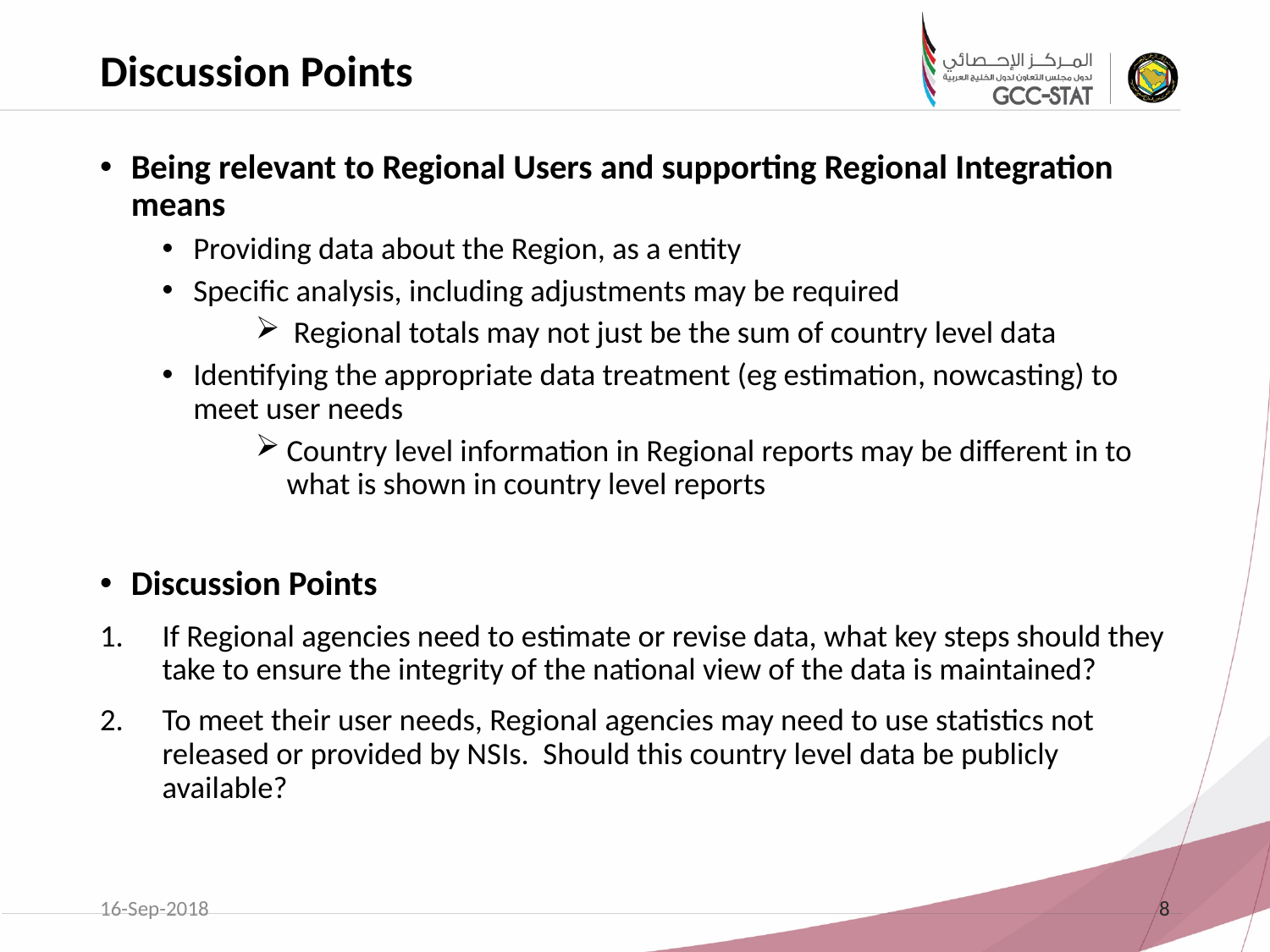

Discussion Points
Being relevant to Regional Users and supporting Regional Integration means
Providing data about the Region, as a entity
Specific analysis, including adjustments may be required
 Regional totals may not just be the sum of country level data
Identifying the appropriate data treatment (eg estimation, nowcasting) to meet user needs
Country level information in Regional reports may be different in to what is shown in country level reports

Discussion Points
If Regional agencies need to estimate or revise data, what key steps should they take to ensure the integrity of the national view of the data is maintained?
To meet their user needs, Regional agencies may need to use statistics not released or provided by NSIs.  Should this country level data be publicly available?

16-Sep-2018
8